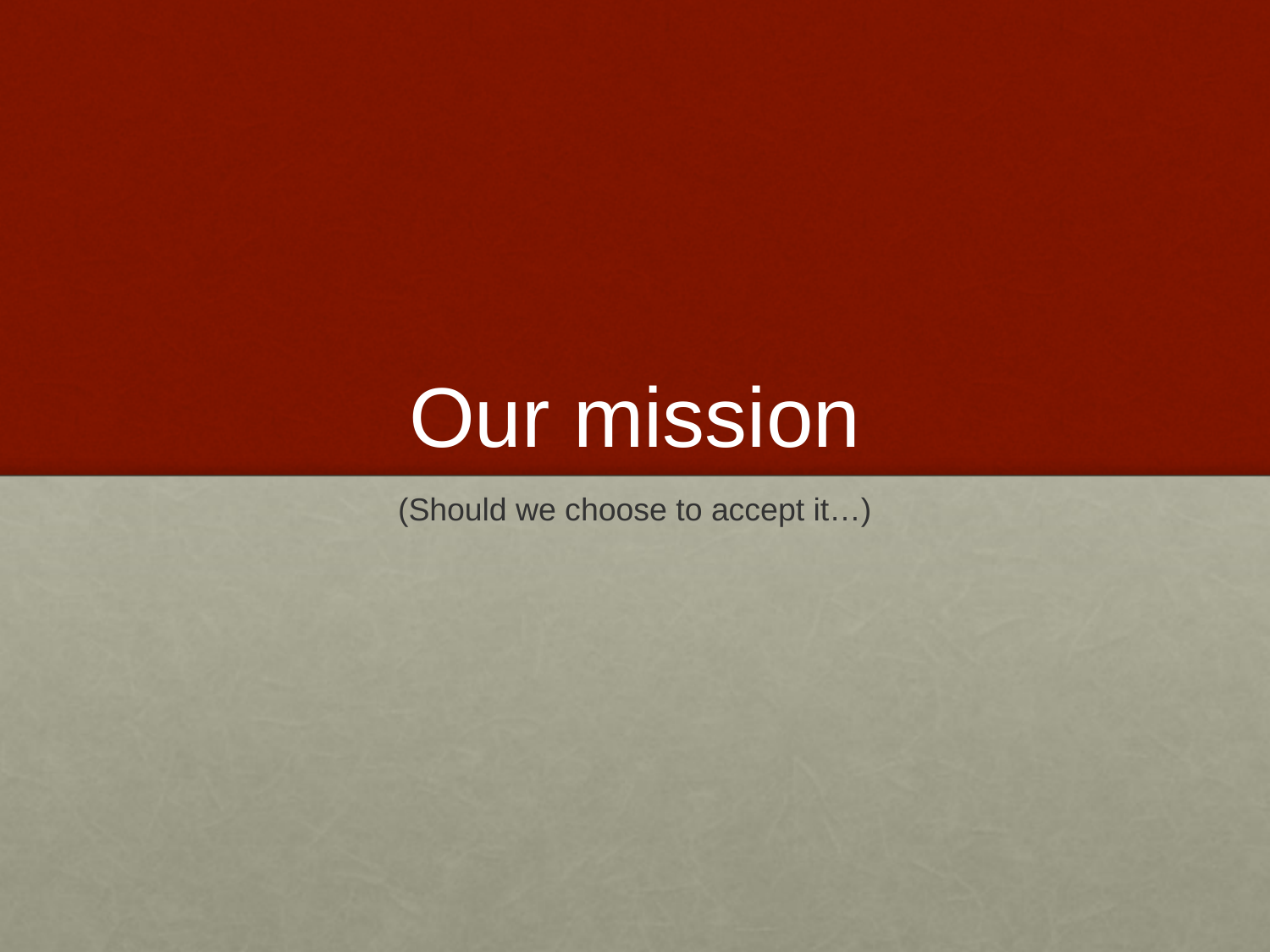

# Our mission
(Should we choose to accept it…)